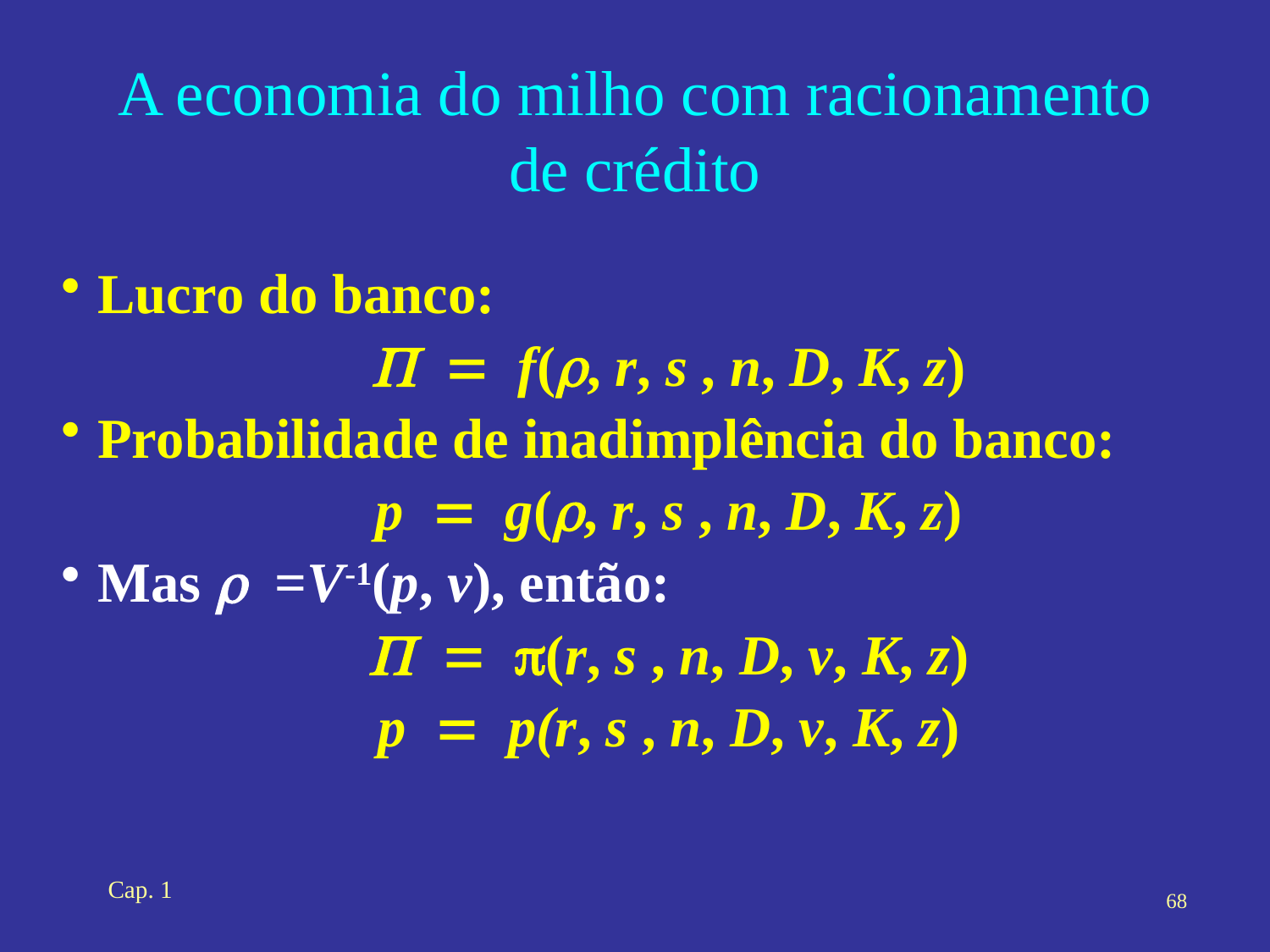

# A economia do milho com racionamento de crédito
Lucro do banco:
Π = f(ρ, r, s , n, D, K, z)
Probabilidade de inadimplência do banco:
p = g(ρ, r, s , n, D, K, z)
Mas ρ =V-1(p, v), então:
Π = π(r, s , n, D, v, K, z)
p = p(r, s , n, D, v, K, z)
Cap. 1